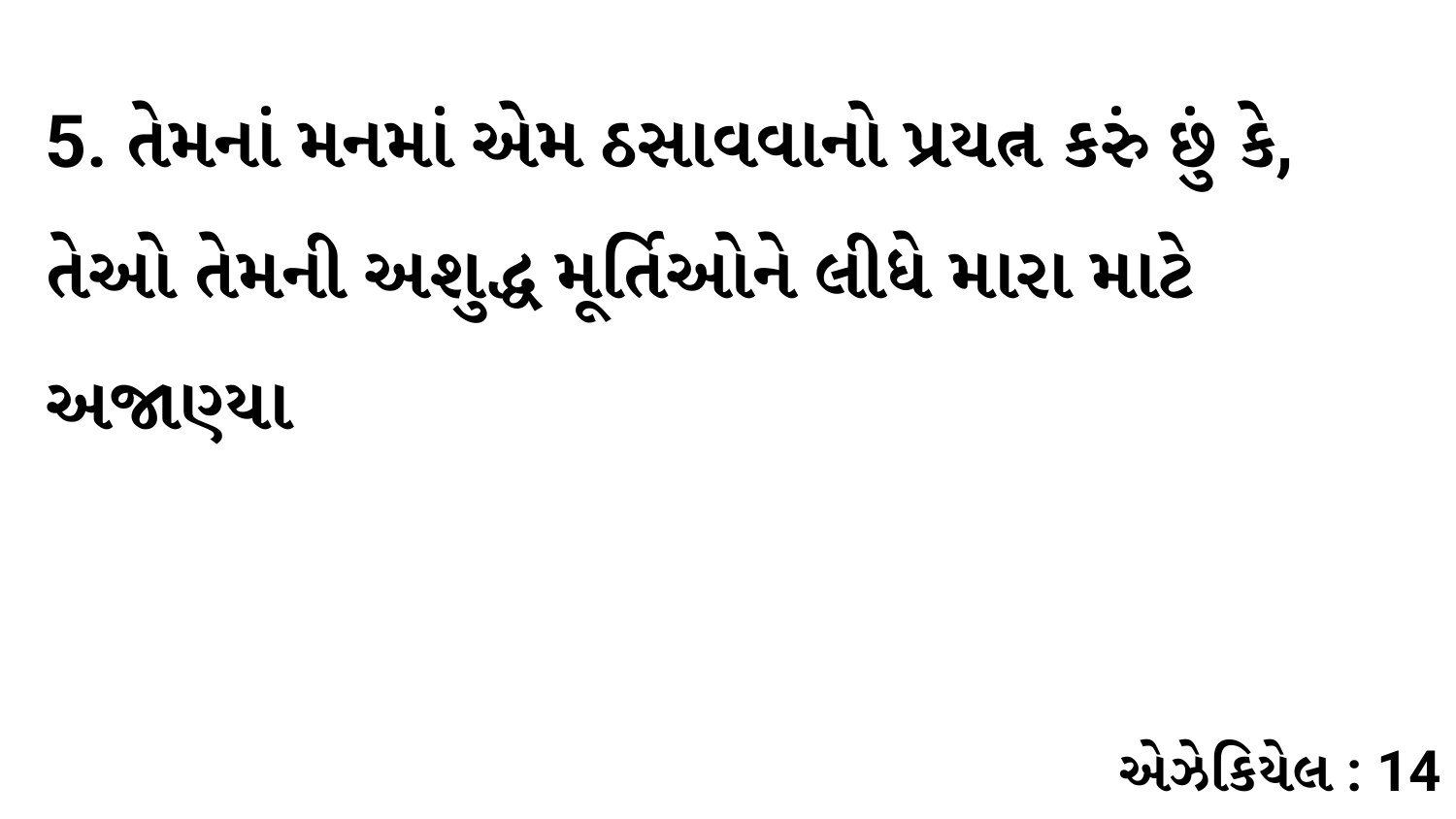

5. તેમનાં મનમાં એમ ઠસાવવાનો પ્રયત્ન કરું છું કે, તેઓ તેમની અશુદ્ધ મૂર્તિઓને લીધે મારા માટે અજાણ્યા
એઝેકિયેલ : 14